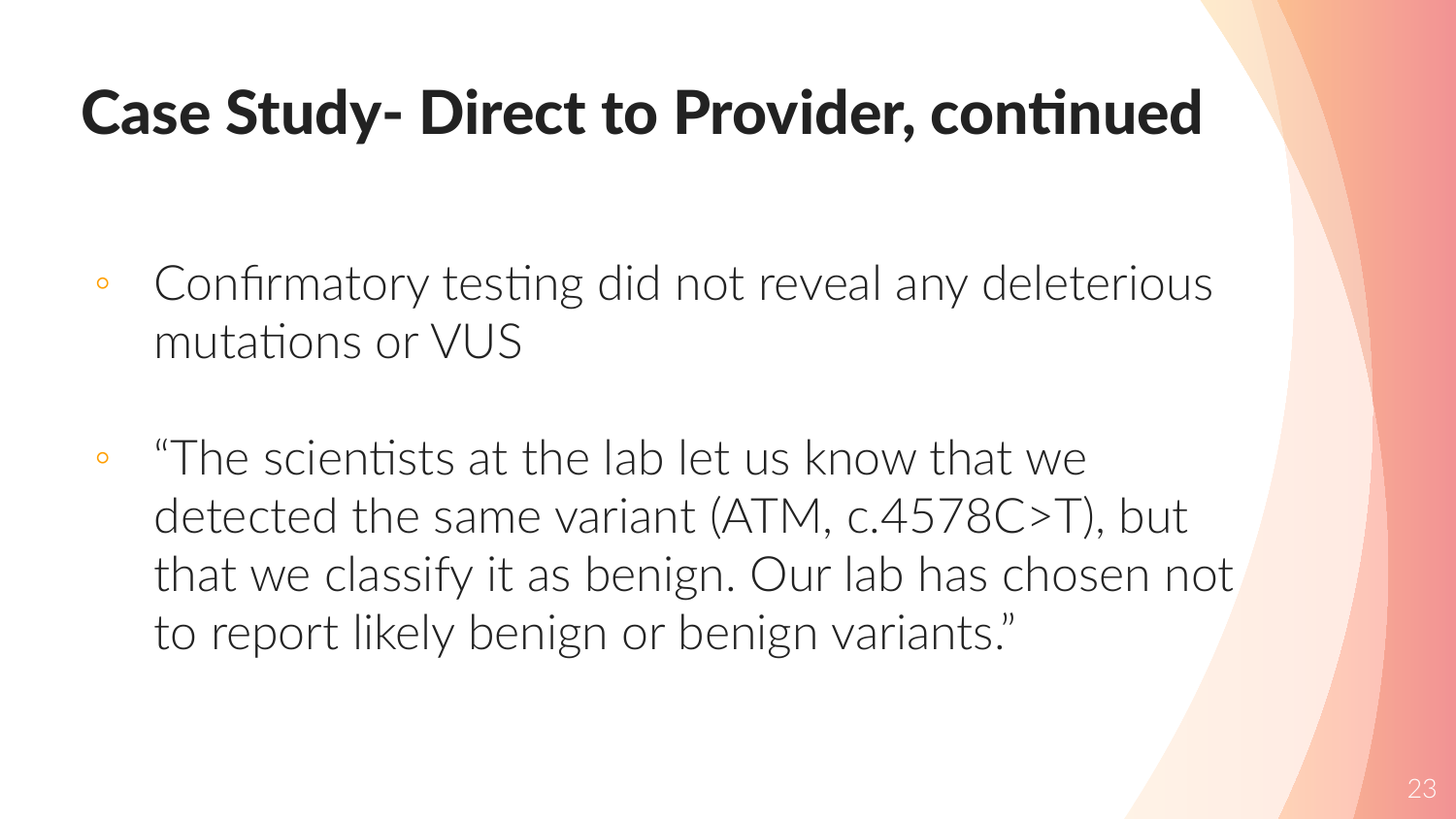

# Case Study- Direct to Provider, continued
Confirmatory testing did not reveal any deleterious mutations or VUS

“The scientists at the lab let us know that we detected the same variant (ATM, c.4578C>T), but that we classify it as benign. Our lab has chosen not to report likely benign or benign variants.”

23